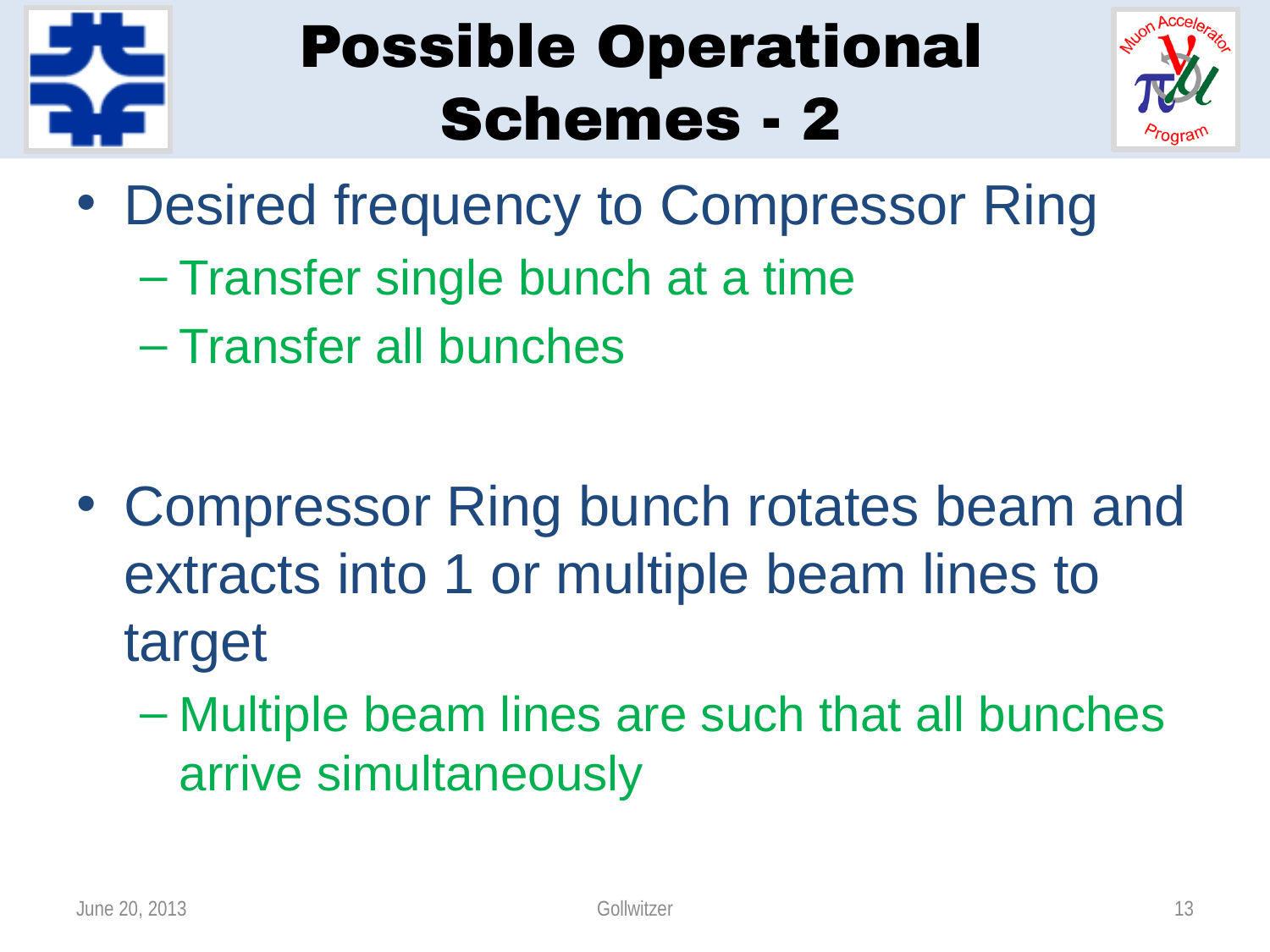

# Possible Operational Schemes - 2
Desired frequency to Compressor Ring
Transfer single bunch at a time
Transfer all bunches

Compressor Ring bunch rotates beam and extracts into 1 or multiple beam lines to target
Multiple beam lines are such that all bunches arrive simultaneously

June 20, 2013
Gollwitzer
13